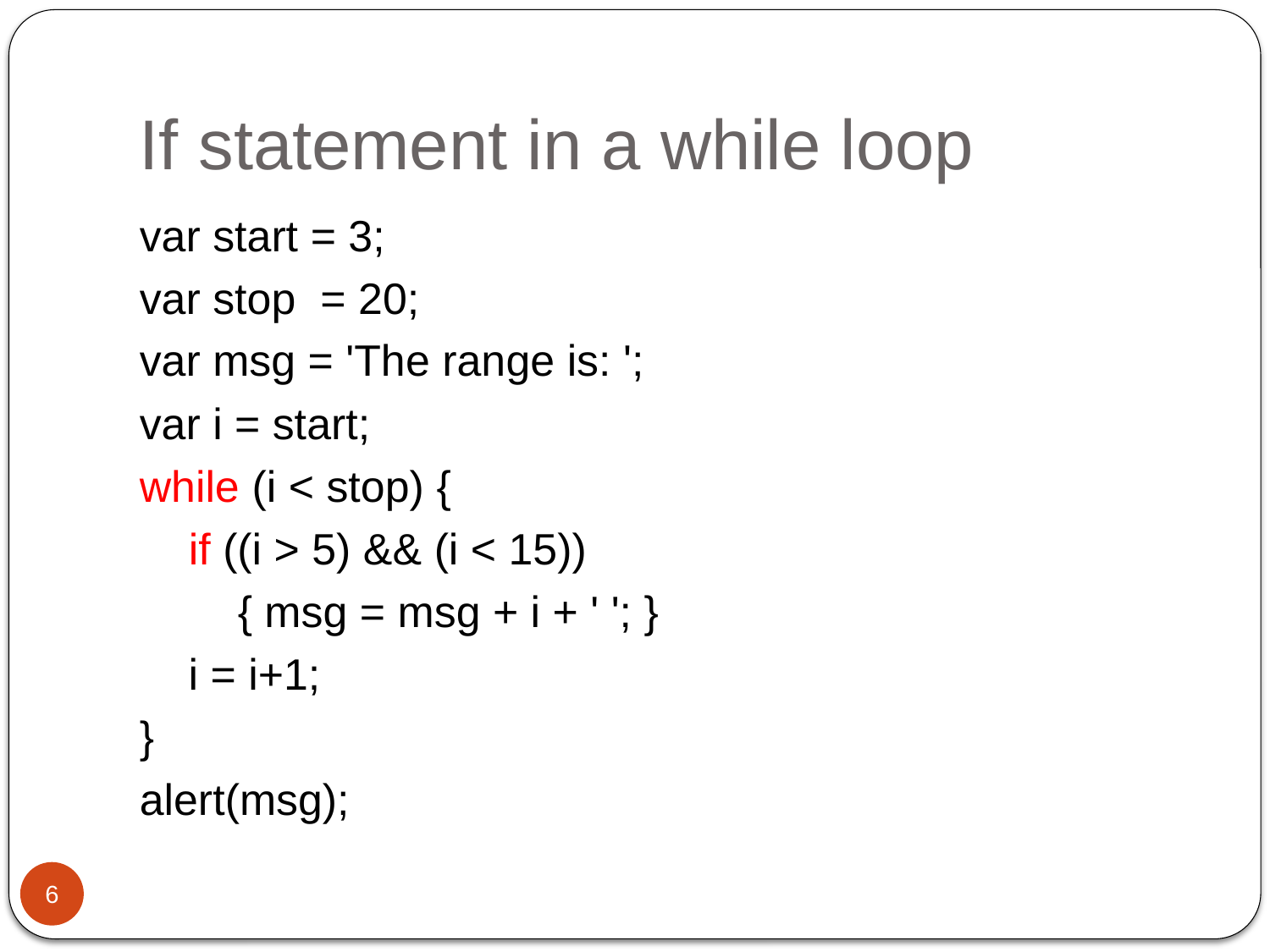

# If statement in a while loop
var start = 3;
var stop  = 20;
var msg = 'The range is: ';
var i = start;
while (i < stop) {
    if ((i > 5) && (i < 15))
        { msg = msg + i + ' '; }
    i = i+1;
}
alert(msg);
6